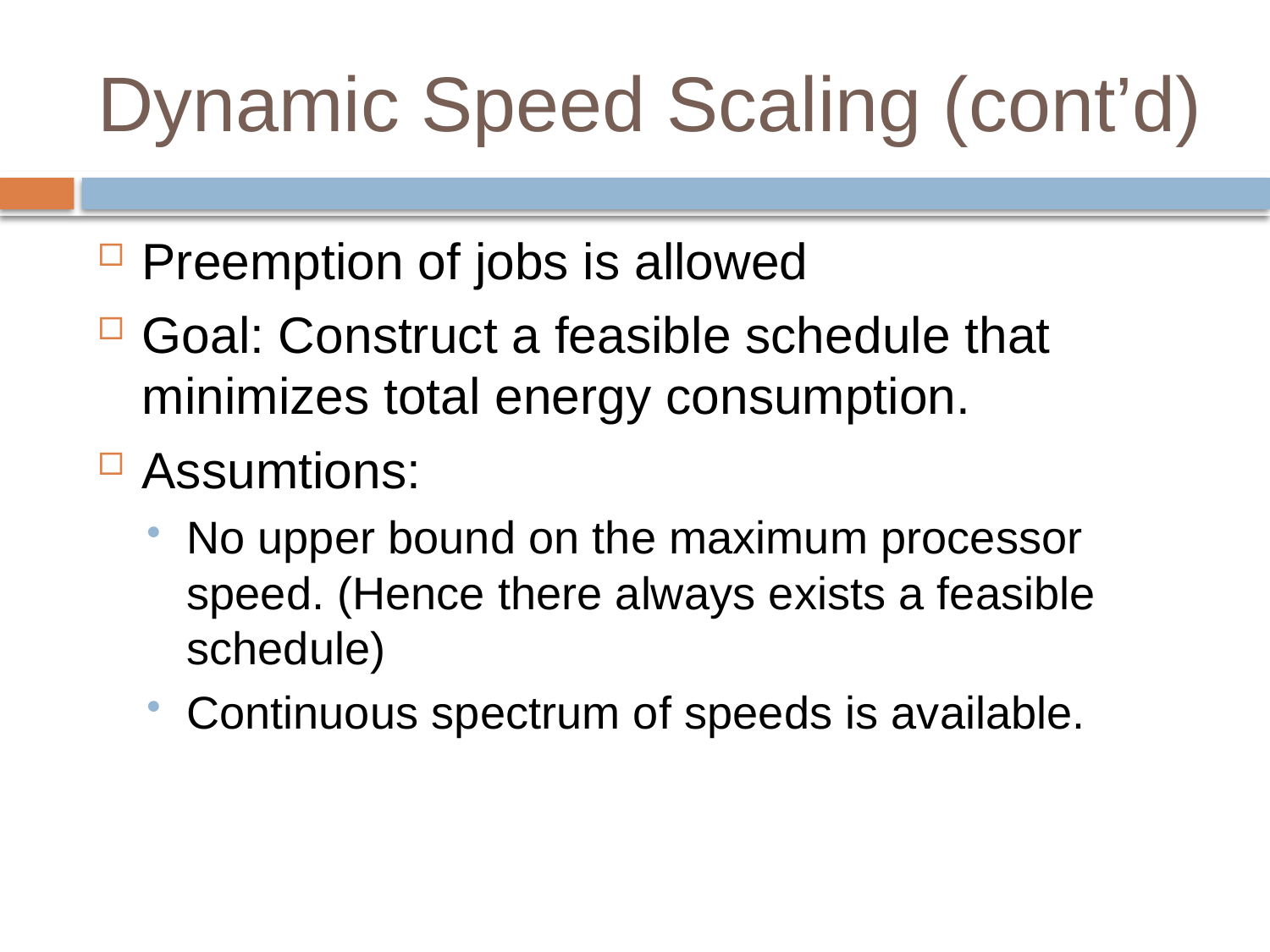

# Dynamic Speed Scaling (cont’d)
Preemption of jobs is allowed
Goal: Construct a feasible schedule that minimizes total energy consumption.
Assumtions:
No upper bound on the maximum processor speed. (Hence there always exists a feasible schedule)
Continuous spectrum of speeds is available.